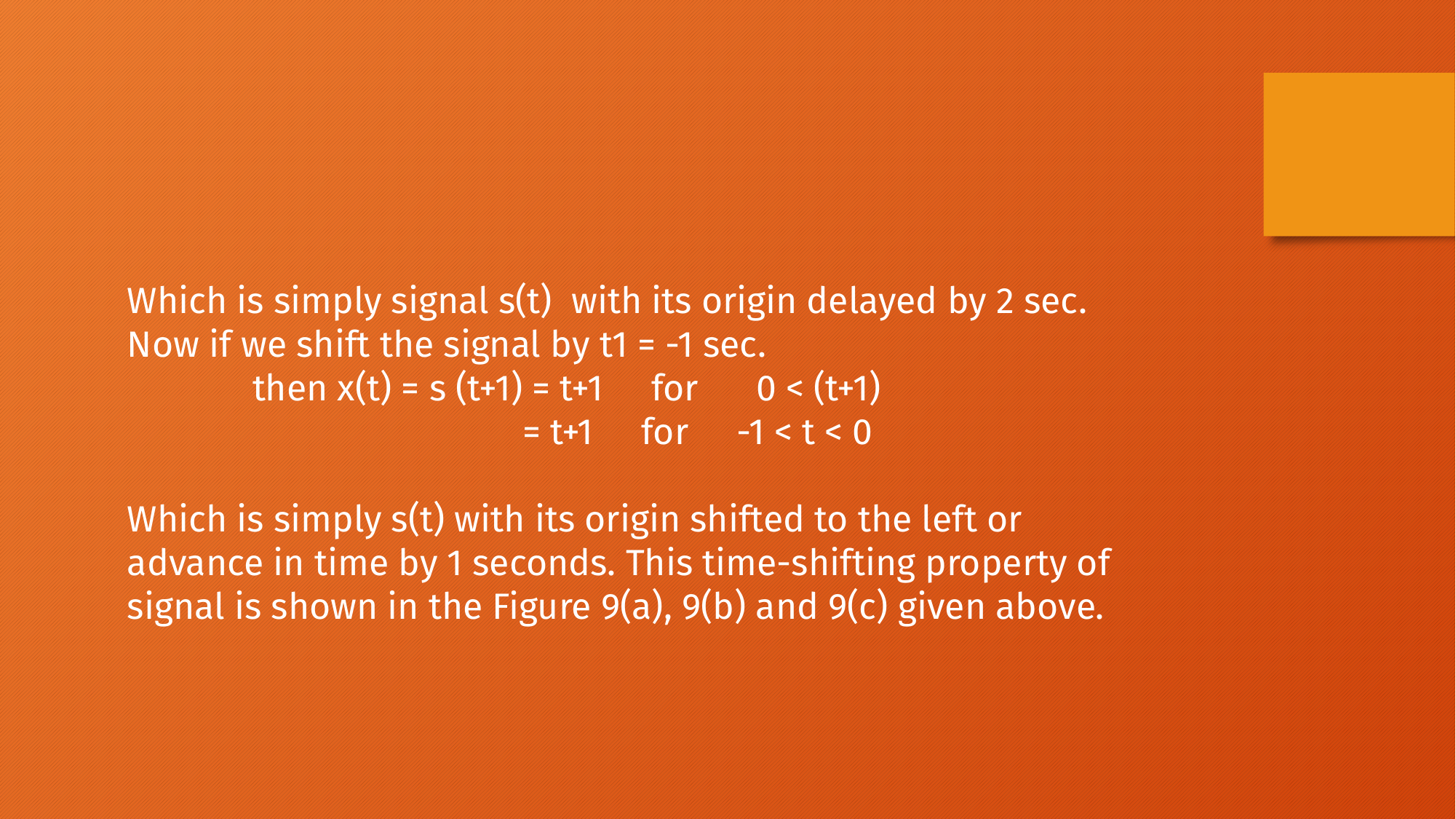

Which is simply signal s(t)  with its origin delayed by 2 sec.  Now if we shift the signal by t1 = -1 sec.
             then x(t) = s (t+1) = t+1     for      0 < (t+1)
                                         = t+1     for     -1 < t < 0
Which is simply s(t) with its origin shifted to the left or advance in time by 1 seconds. This time-shifting property of signal is shown in the Figure 9(a), 9(b) and 9(c) given above.